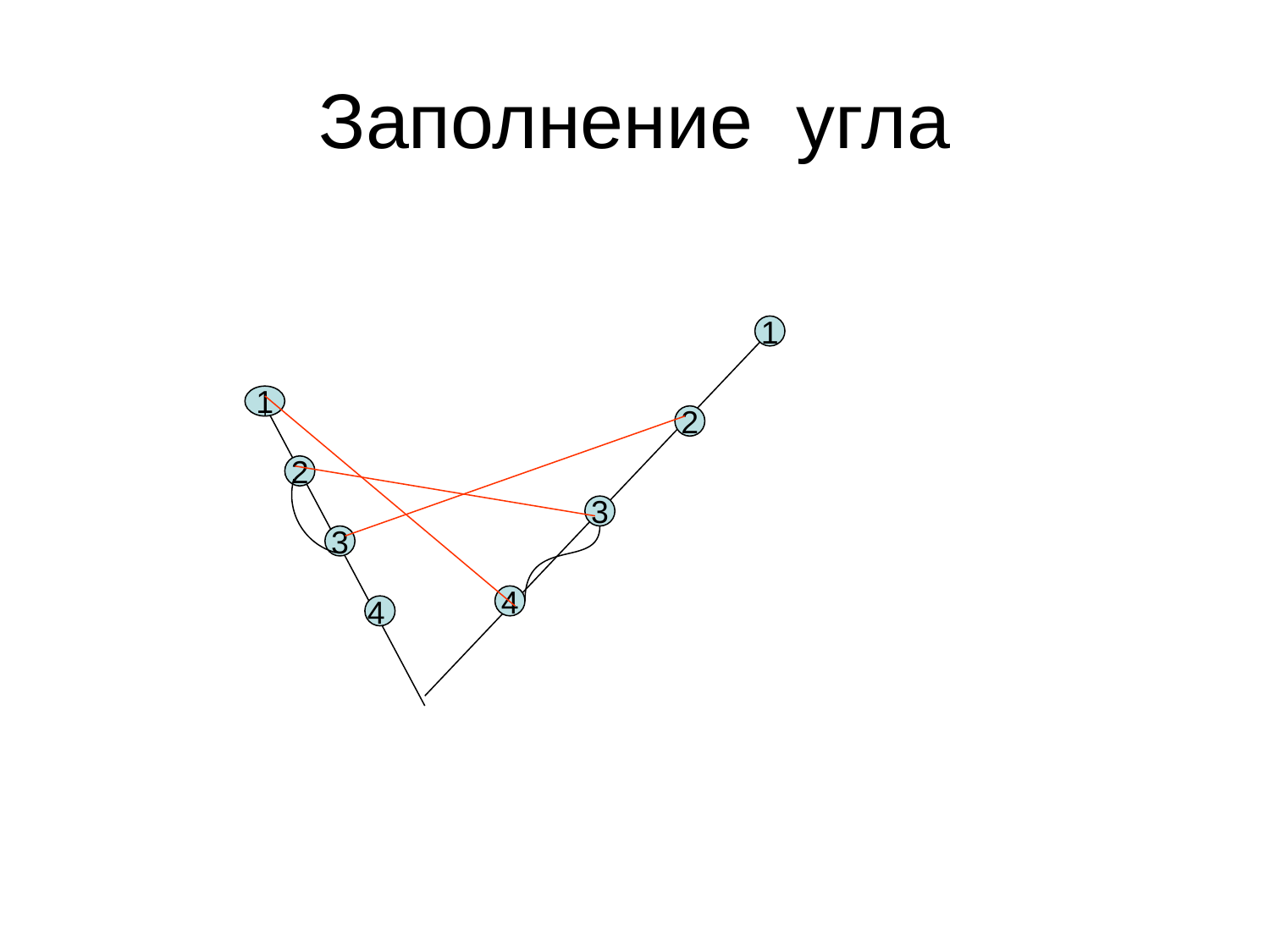

# Заполнение  угла

1

1

2

2

3
3
4

4